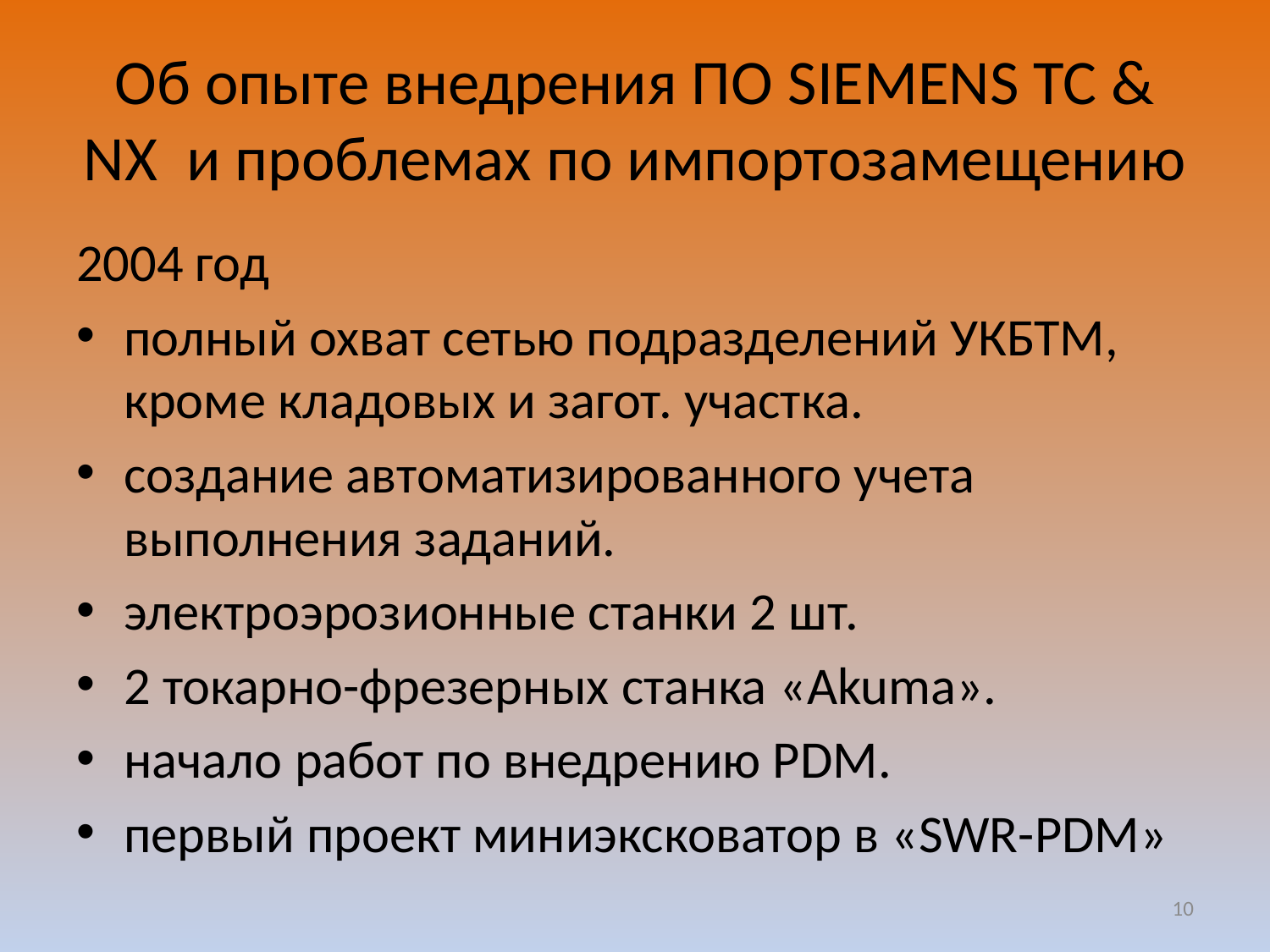

# Об опыте внедрения ПО SIEMENS TC & NX  и проблемах по импортозамещению
2004 год
полный охват сетью подразделений УКБТМ, кроме кладовых и загот. участка.
создание автоматизированного учета выполнения заданий.
электроэрозионные станки 2 шт.
2 токарно-фрезерных станка «Akuma».
начало работ по внедрению PDM.
первый проект миниэксковатор в «SWR-PDM»
10